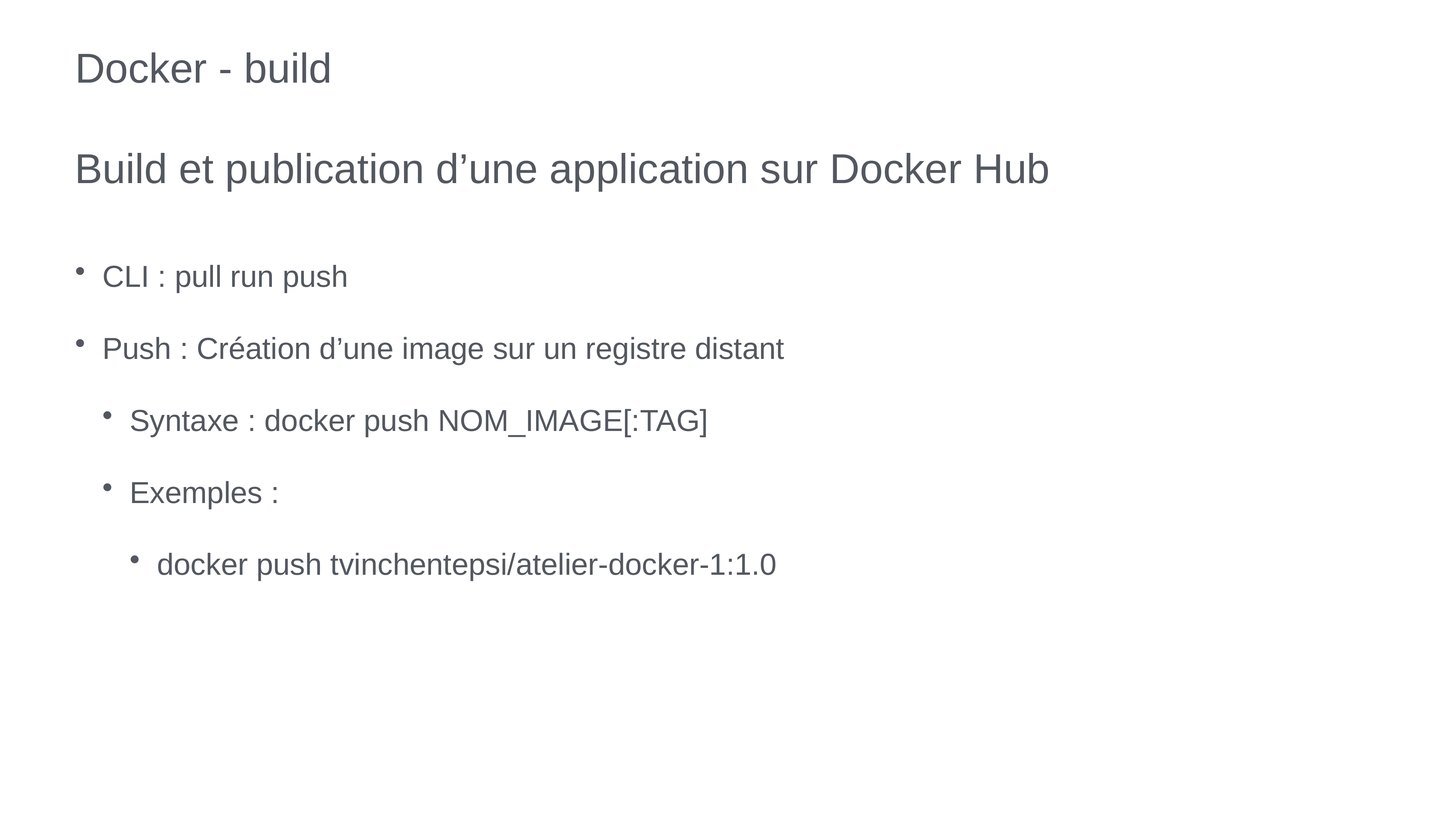

# Docker - build
Build et publication d’une application sur Docker Hub

CLI : pull run push
Push : Création d’une image sur un registre distant
Syntaxe : docker push NOM_IMAGE[:TAG]
Exemples :
docker push tvinchentepsi/atelier-docker-1:1.0